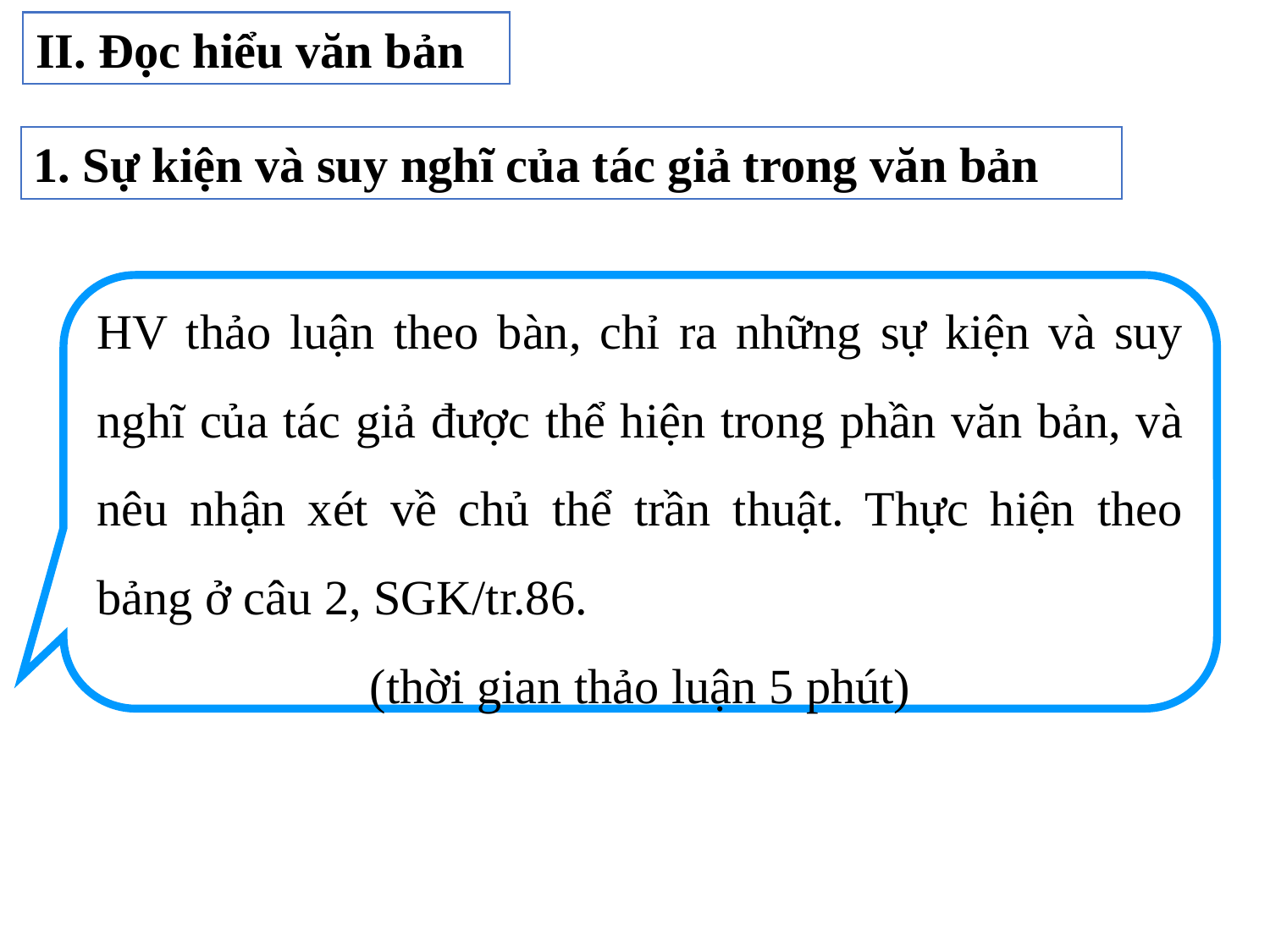

II. Đọc hiểu văn bản
1. Sự kiện và suy nghĩ của tác giả trong văn bản
HV thảo luận theo bàn, chỉ ra những sự kiện và suy nghĩ của tác giả được thể hiện trong phần văn bản, và nêu nhận xét về chủ thể trần thuật. Thực hiện theo bảng ở câu 2, SGK/tr.86.
(thời gian thảo luận 5 phút)